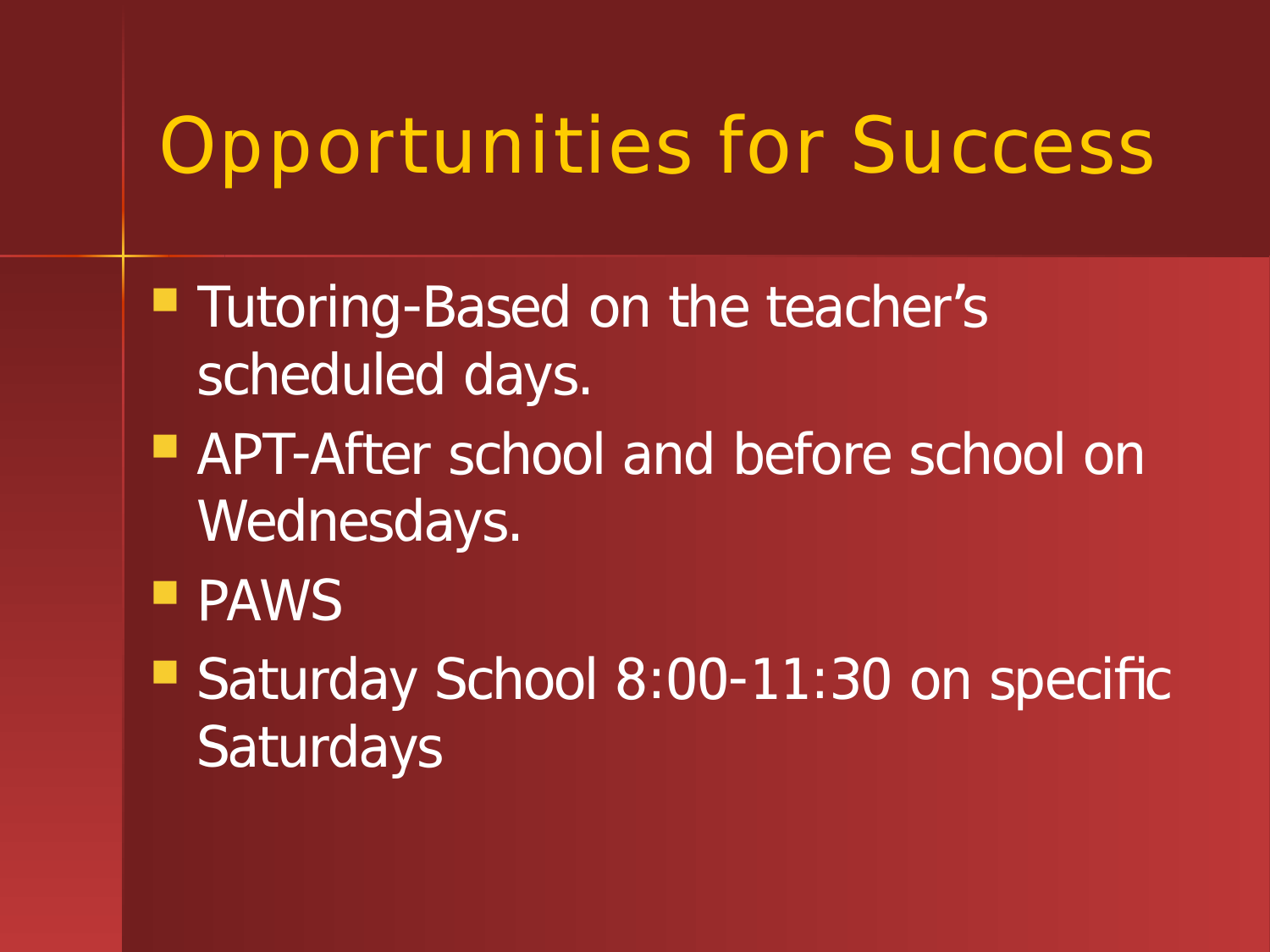

# Opportunities for Success
Tutoring-Based on the teacher’s scheduled days.
APT-After school and before school on Wednesdays.
PAWS
Saturday School 8:00-11:30 on specific Saturdays